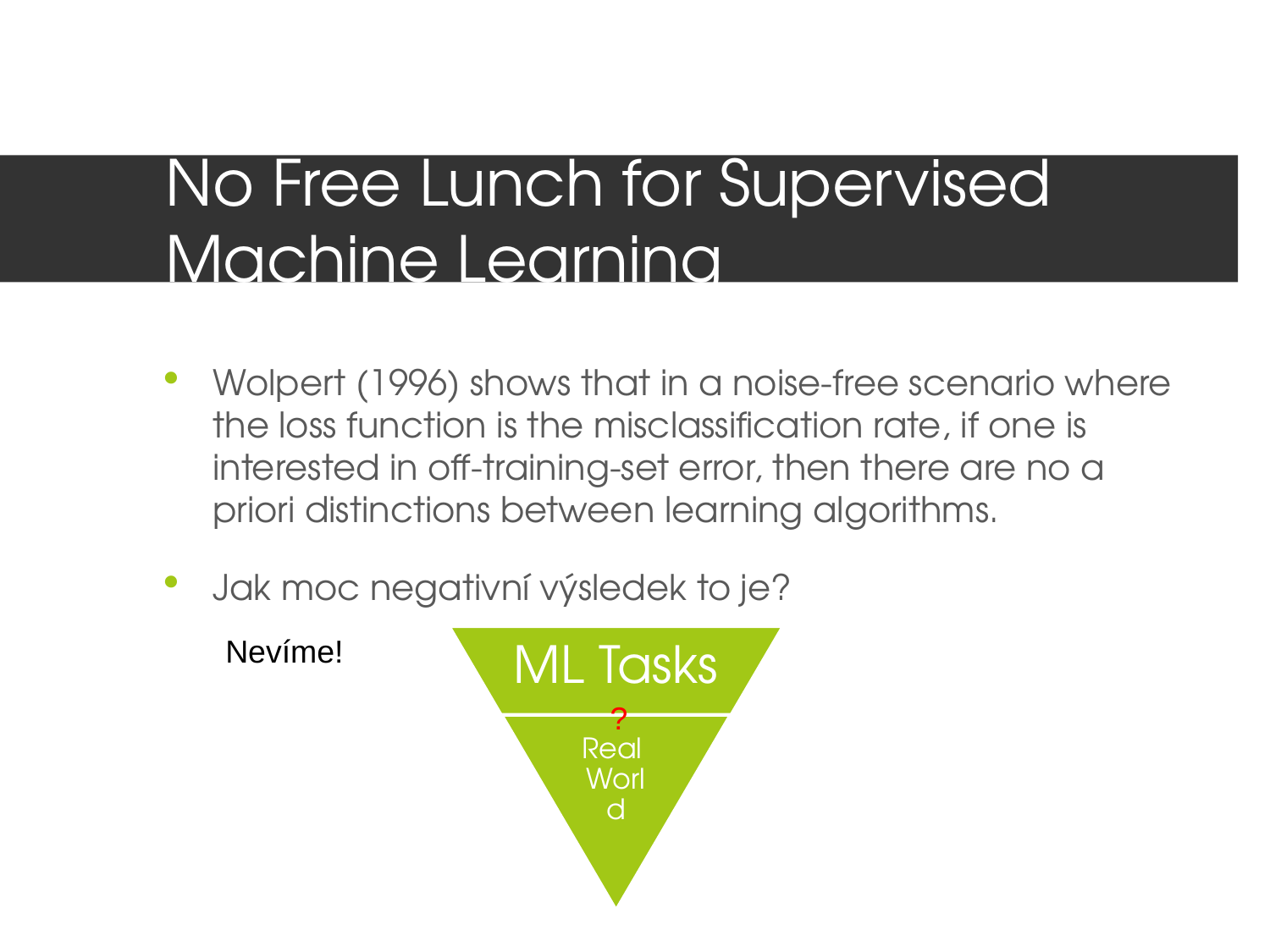

# No Free Lunch for Supervised Machine Learning
Wolpert (1996) shows that in a noise-free scenario where the loss function is the misclassification rate, if one is interested in off-training-set error, then there are no a priori distinctions between learning algorithms.
Jak moc negativní výsledek to je?
Nevíme!
ML Tasks
Real
World
?